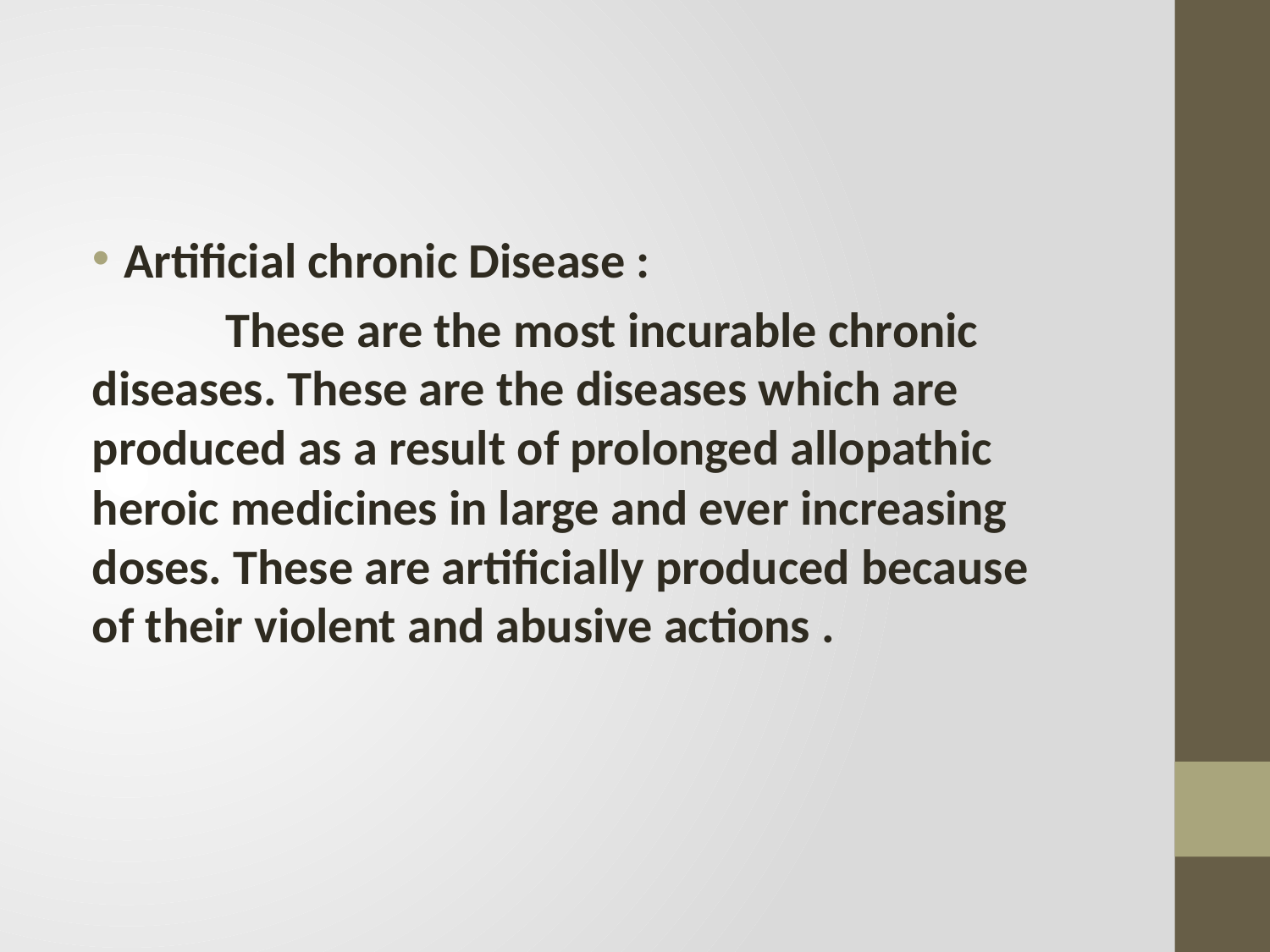

#
Artificial chronic Disease :
              These are the most incurable chronic diseases. These are the diseases which are produced as a result of prolonged allopathic heroic medicines in large and ever increasing doses. These are artificially produced because
of their violent and abusive actions .